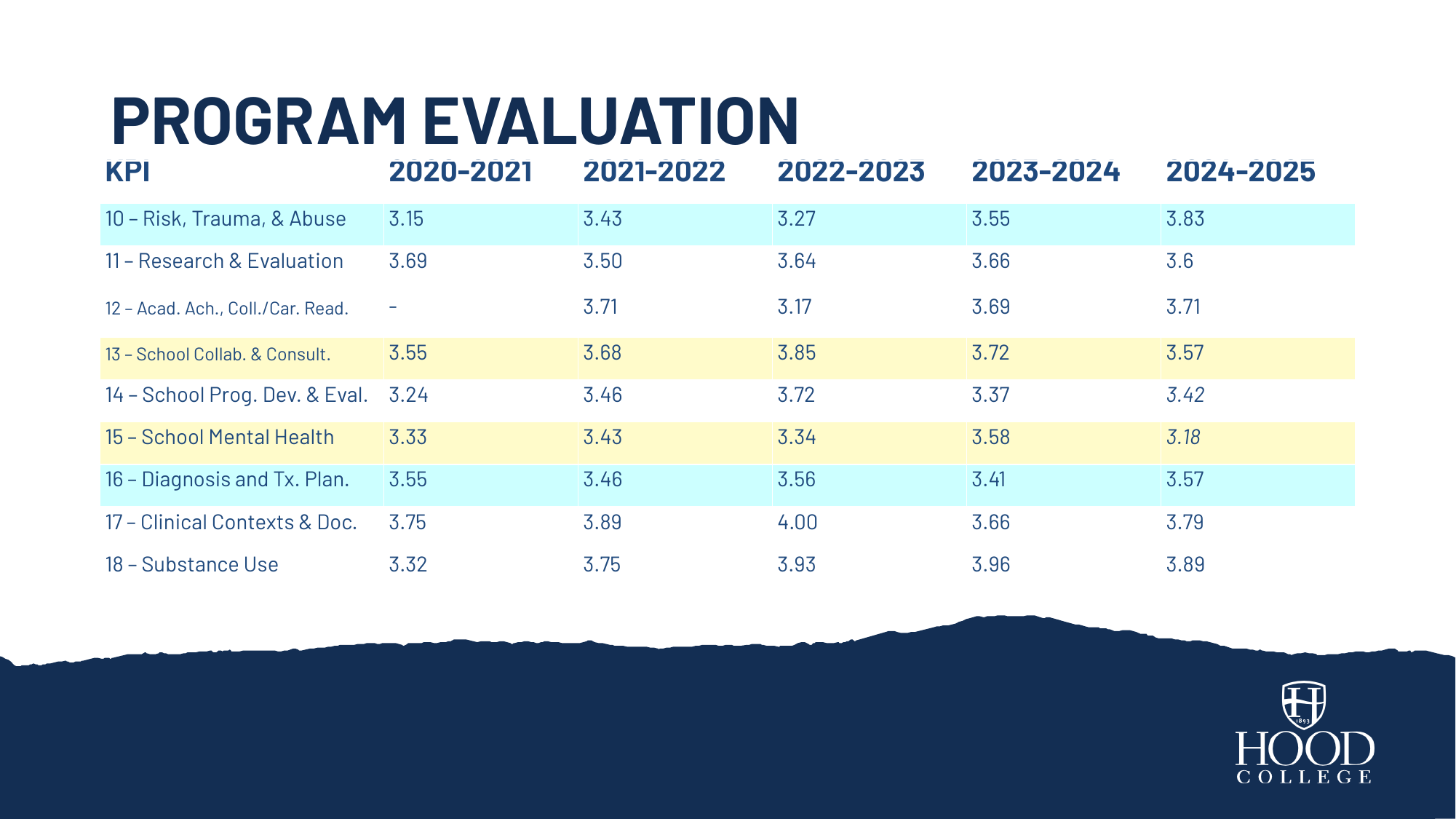

# Program Evaluation
| KPI | 2020-2021 | 2021-2022 | 2022-2023 | 2023-2024 | 2024-2025 |
| --- | --- | --- | --- | --- | --- |
| 10 – Risk, Trauma, & Abuse | 3.15 | 3.43 | 3.27 | 3.55 | 3.83 |
| 11 – Research & Evaluation | 3.69 | 3.50 | 3.64 | 3.66 | 3.6 |
| 12 – Acad. Ach., Coll./Car. Read. | - | 3.71 | 3.17 | 3.69 | 3.71 |
| 13 – School Collab. & Consult. | 3.55 | 3.68 | 3.85 | 3.72 | 3.57 |
| 14 – School Prog. Dev. & Eval. | 3.24 | 3.46 | 3.72 | 3.37 | 3.42 |
| 15 – School Mental Health | 3.33 | 3.43 | 3.34 | 3.58 | 3.18 |
| 16 – Diagnosis and Tx. Plan. | 3.55 | 3.46 | 3.56 | 3.41 | 3.57 |
| 17 – Clinical Contexts & Doc. | 3.75 | 3.89 | 4.00 | 3.66 | 3.79 |
| 18 – Substance Use | 3.32 | 3.75 | 3.93 | 3.96 | 3.89 |